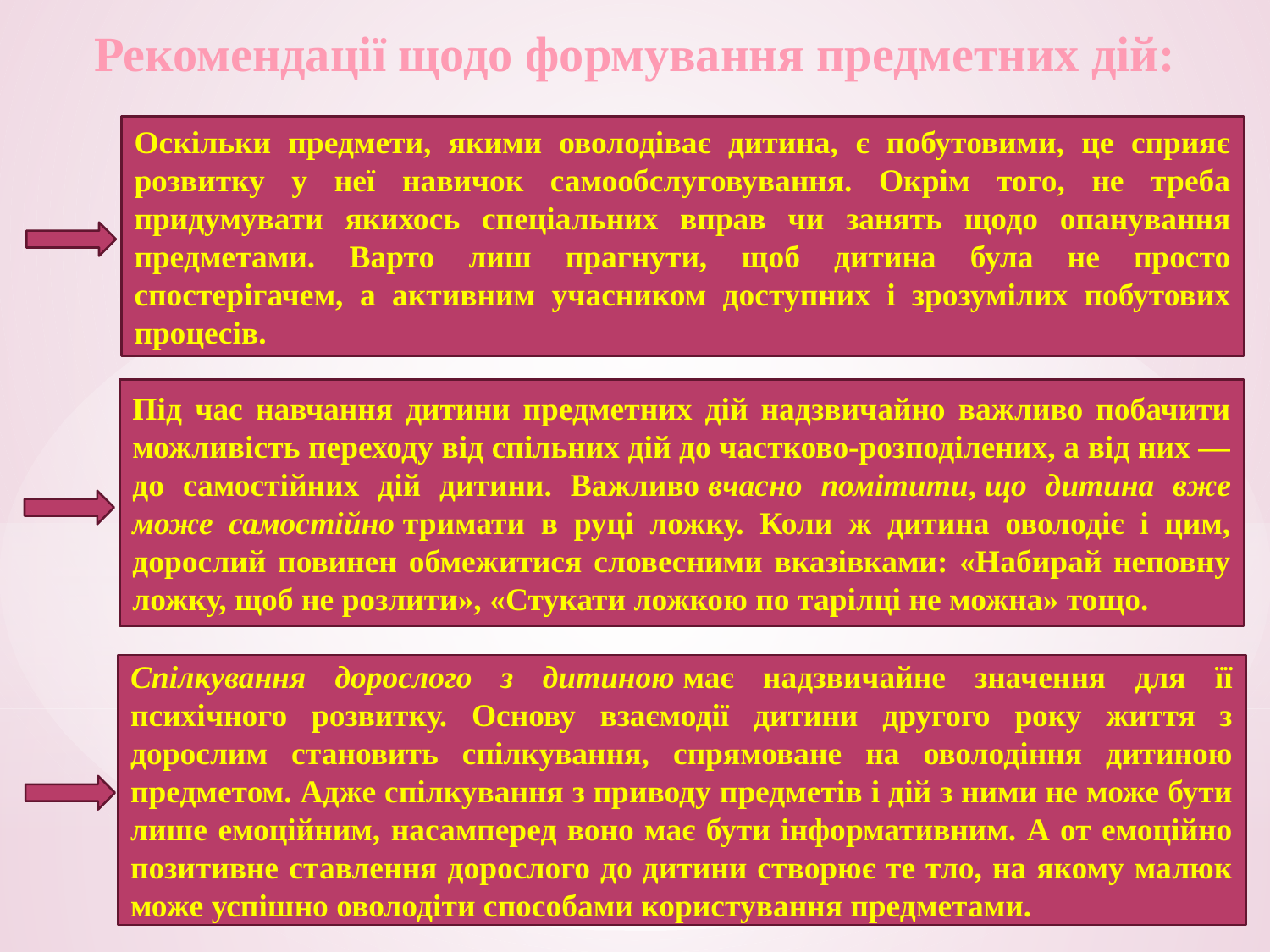

Рекомендації щодо формування предметних дій:
Оскільки предмети, якими оволодіває дитина, є побутовими, це сприяє розвитку у неї навичок самообслуговування. Окрім того, не треба придумувати якихось спеціальних вправ чи занять щодо опанування предметами. Варто лиш прагнути, щоб дитина була не просто спостерігачем, а активним учасником доступних і зрозумілих побутових процесів.

Під час навчання дитини предметних дій надзвичайно важливо побачити можливість переходу від спільних дій до частково-розподілених, а від них — до самостійних дій дитини. Важливо вчасно помітити, що дитина вже може самостійно тримати в руці ложку. Коли ж дитина оволодіє і цим, дорослий повинен обмежитися словесними вказівками: «Набирай неповну ложку, щоб не розлити», «Стукати ложкою по тарілці не можна» тощо.

Спілкування дорослого з дитиною має надзвичайне значення для її психічного розвитку. Основу взаємодії дитини другого року життя з дорослим становить спілкування, спрямоване на оволодіння дитиною предметом. Адже спілкування з приводу предметів і дій з ними не може бути лише емоційним, насамперед воно має бути інформативним. А от емоційно позитивне ставлення дорослого до дитини створює те тло, на якому малюк може успішно оволодіти способами користування предметами.